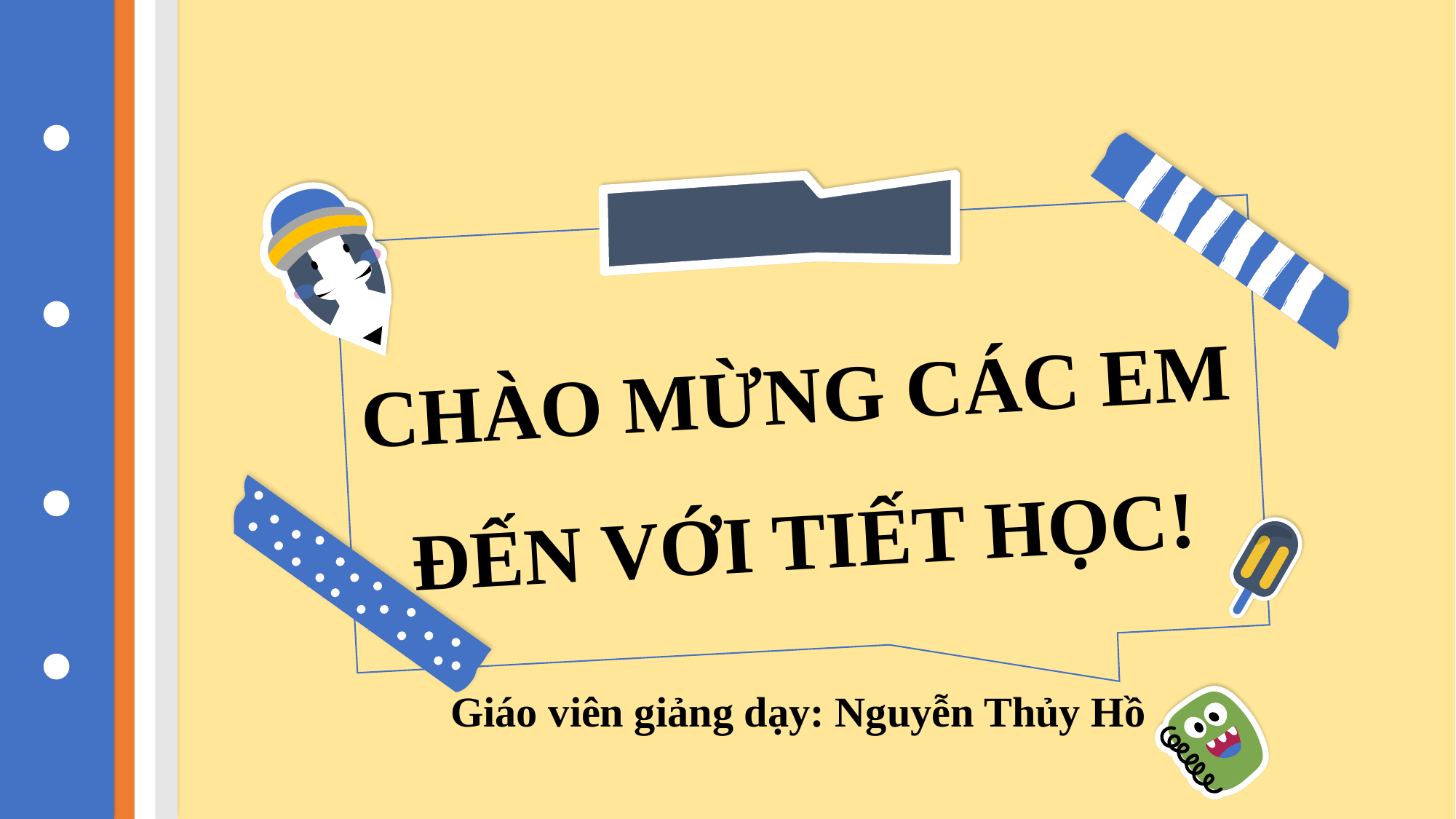

# CHÀO MỪNG CÁC EM ĐẾN VỚI TIẾT HỌC!

Giáo viên giảng dạy: Nguyễn Thủy Hồ